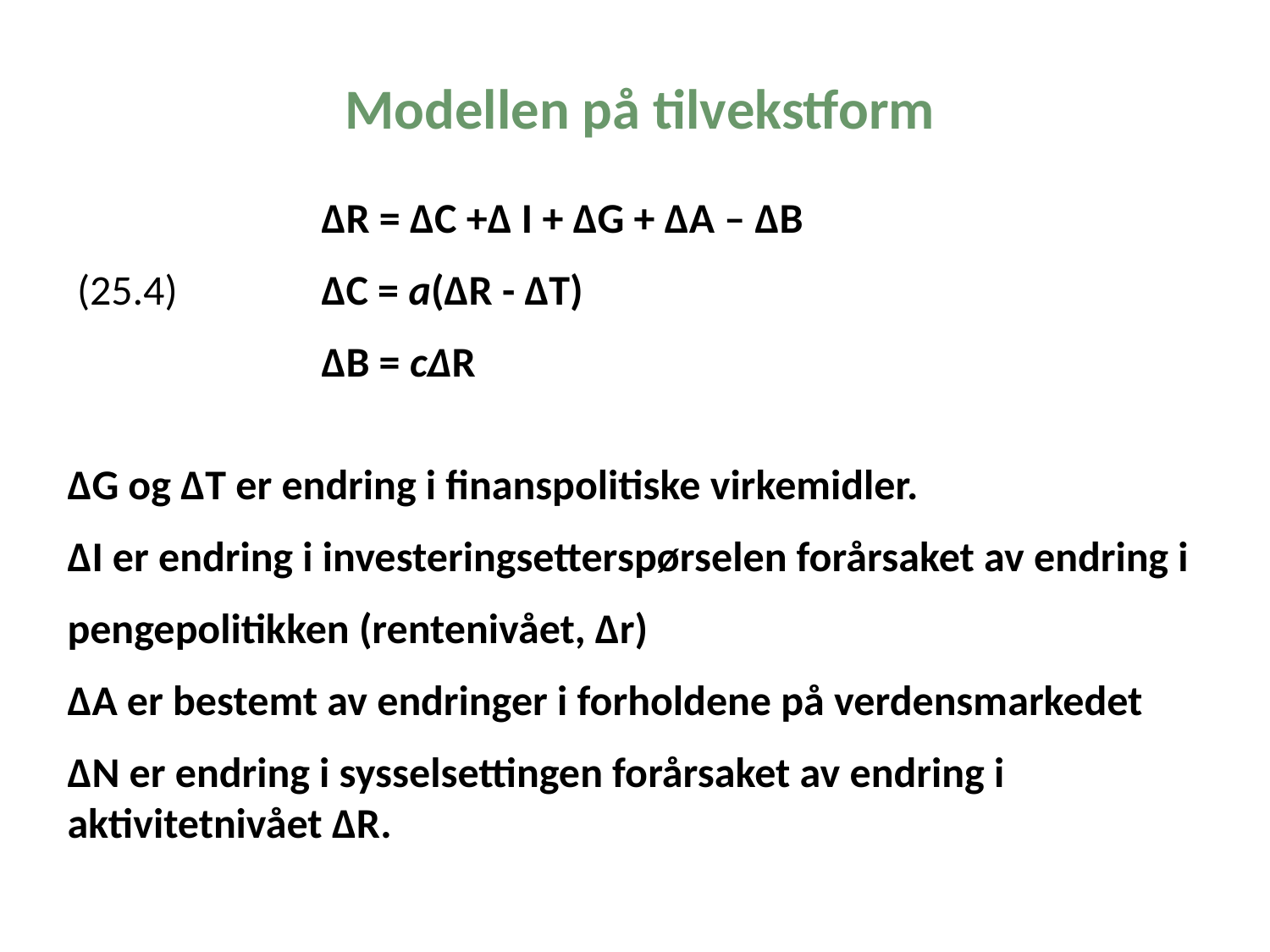

Modellen på tilvekstform

		ΔR = ΔC +Δ I + ΔG + ΔA – ΔB
 (25.4)		ΔC = a(ΔR - ΔT)
		ΔB = cΔR

ΔG og ΔT er endring i finanspolitiske virkemidler.
ΔI er endring i investeringsetterspørselen forårsaket av endring i
pengepolitikken (rentenivået, Δr)
ΔA er bestemt av endringer i forholdene på verdensmarkedet
ΔN er endring i sysselsettingen forårsaket av endring i aktivitetnivået ΔR.